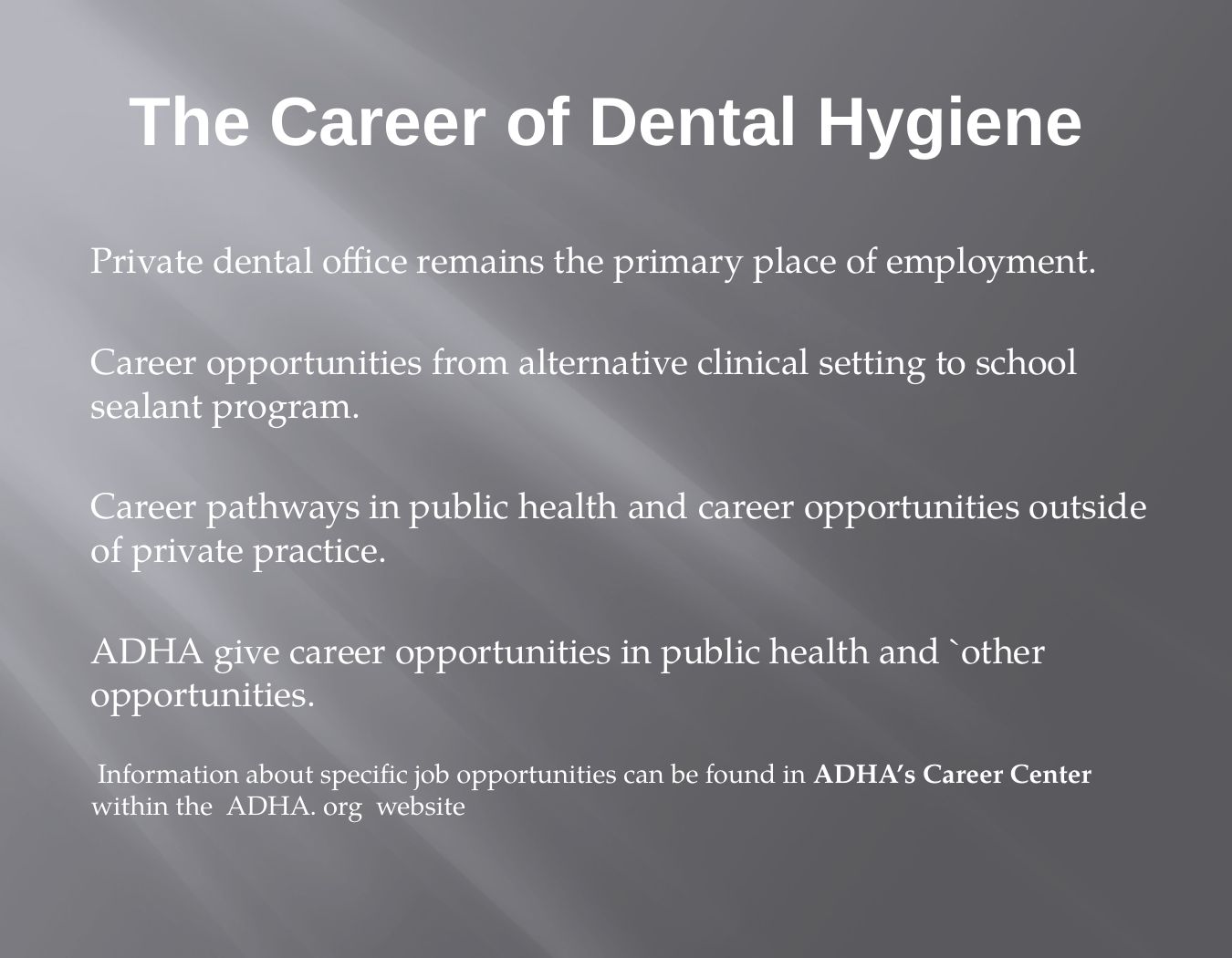

# The Career of Dental Hygiene
Private dental office remains the primary place of employment.

Career opportunities from alternative clinical setting to school sealant program.

Career pathways in public health and career opportunities outside of private practice.

ADHA give career opportunities in public health and `other opportunities.

 Information about specific job opportunities can be found in ADHA’s Career Center  within the  ADHA. org  website